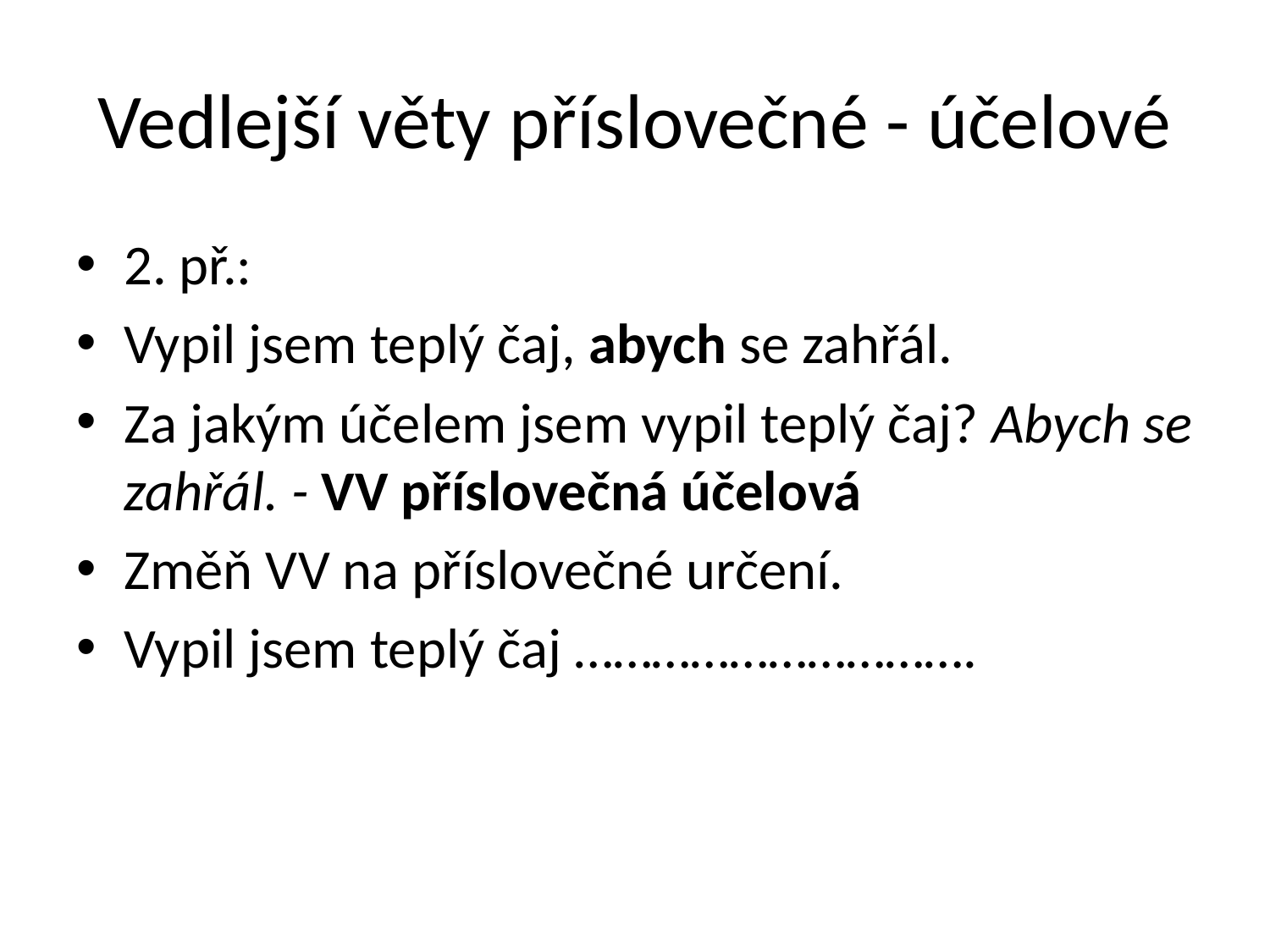

# Vedlejší věty příslovečné - účelové
2. př.:
Vypil jsem teplý čaj, abych se zahřál.
Za jakým účelem jsem vypil teplý čaj? Abych se zahřál. - VV příslovečná účelová
Změň VV na příslovečné určení.
Vypil jsem teplý čaj ………………………….